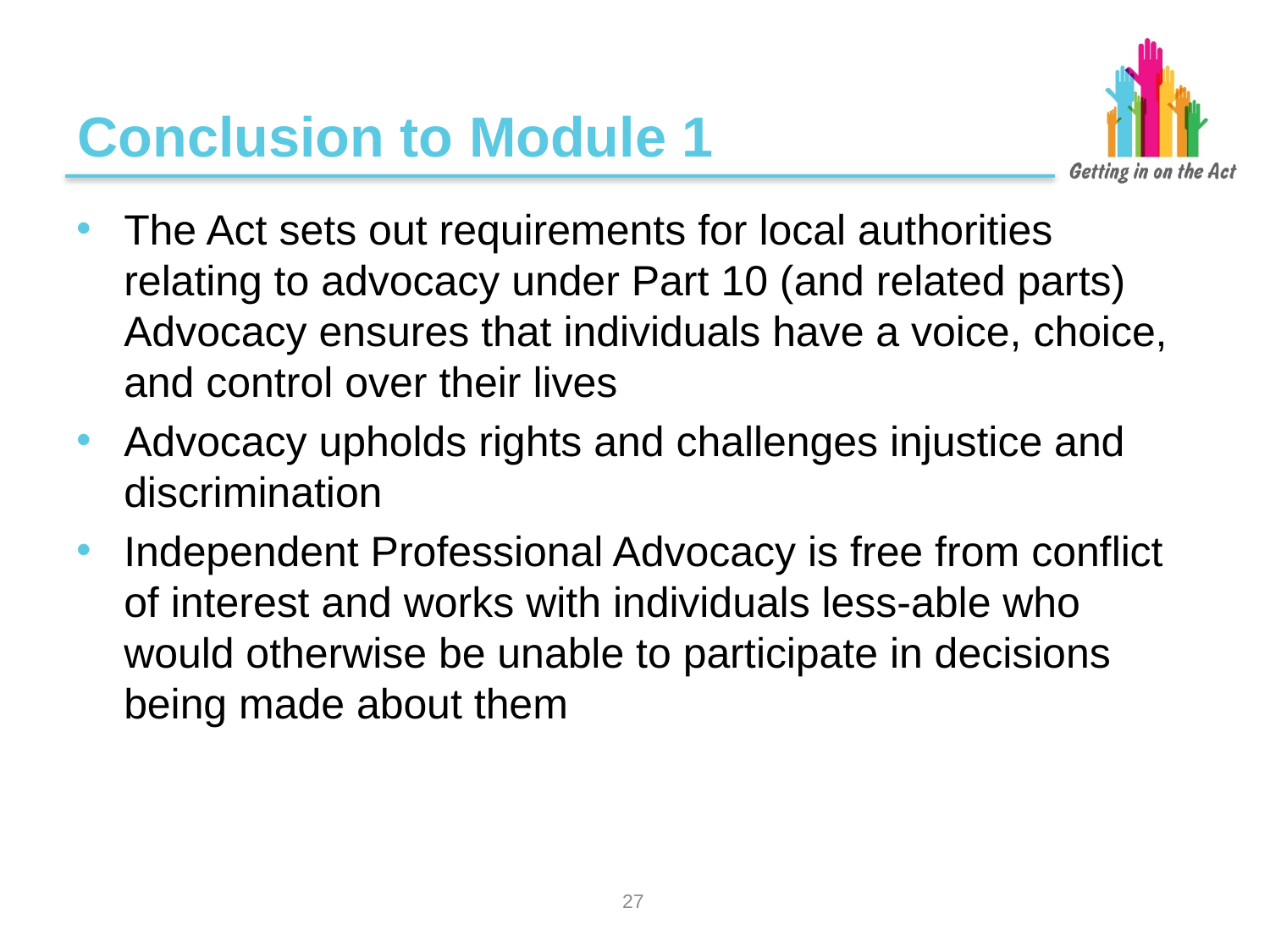

# Conclusion to Module 1
The Act sets out requirements for local authorities relating to advocacy under Part 10 (and related parts)
Advocacy ensures that individuals have a voice, choice, and control over their lives
Advocacy upholds rights and challenges injustice and discrimination
Independent Professional Advocacy is free from conflict of interest and works with individuals less-able who would otherwise be unable to participate in decisions being made about them

27